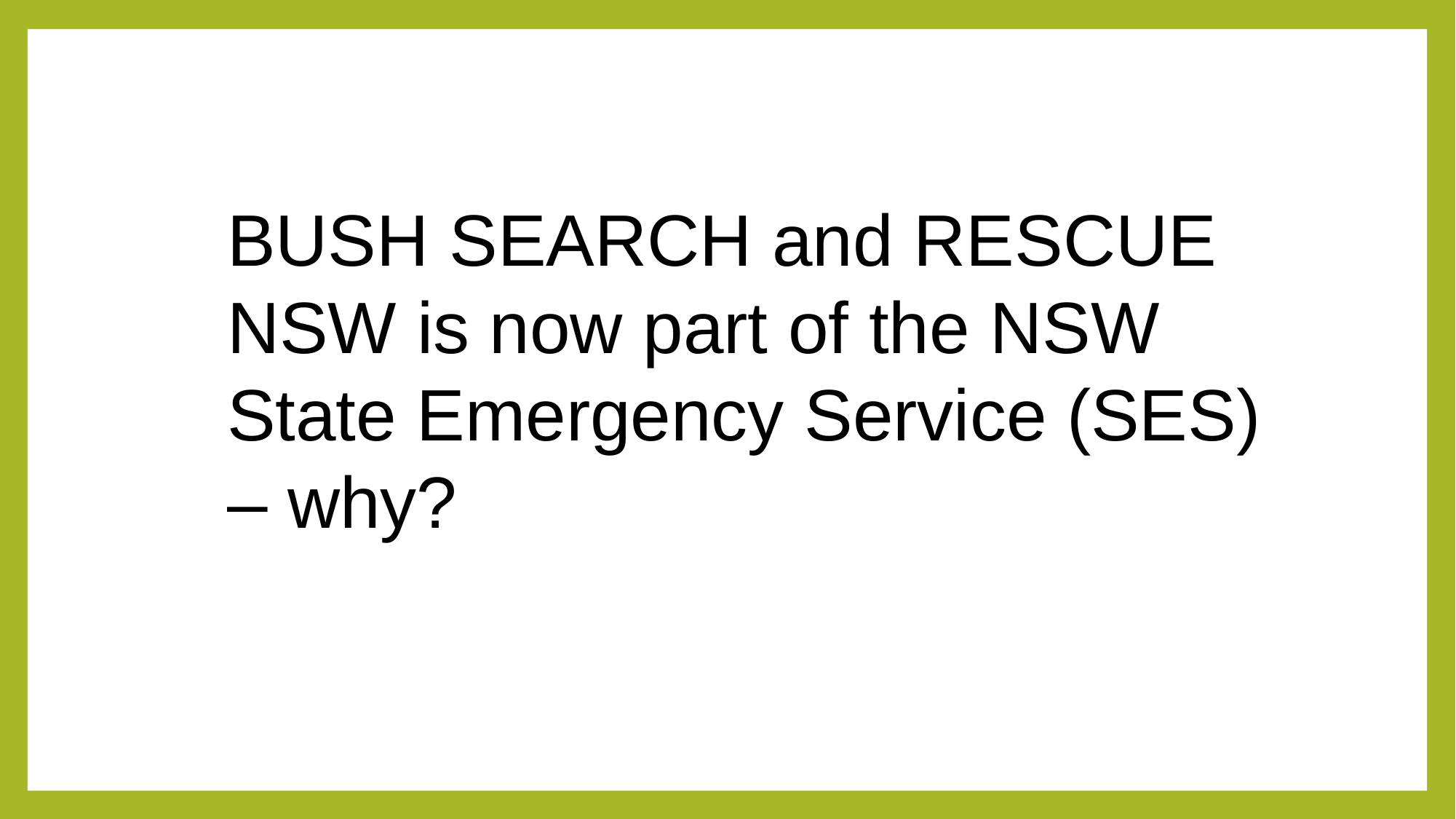

BUSH SEARCH and RESCUE NSW is now part of the NSW State Emergency Service (SES) – why?